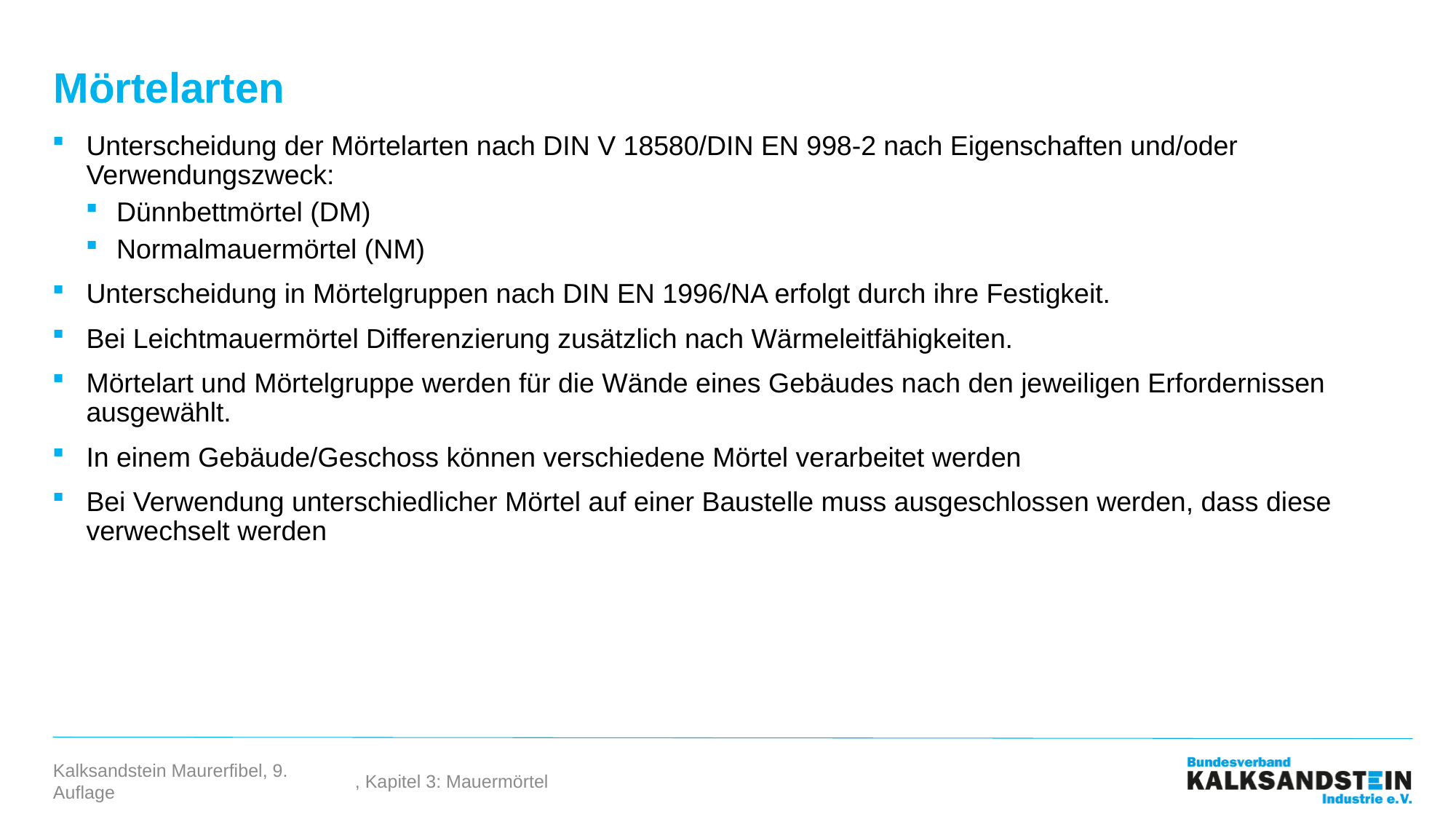

# Mörtelarten
Unterscheidung der Mörtelarten nach DIN V 18580/DIN EN 998-2 nach Eigenschaften und/oder Verwendungszweck:
Dünnbettmörtel (DM)
Normalmauermörtel (NM)
Unterscheidung in Mörtelgruppen nach DIN EN 1996/NA erfolgt durch ihre Festigkeit.
Bei Leichtmauermörtel Differenzierung zusätzlich nach Wärmeleitfähigkeiten.
Mörtelart und Mörtelgruppe werden für die Wände eines Gebäudes nach den jeweiligen Erfordernissen ausgewählt.
In einem Gebäude/Geschoss können verschiedene Mörtel verarbeitet werden
Bei Verwendung unterschiedlicher Mörtel auf einer Baustelle muss ausgeschlossen werden, dass diese verwechselt werden

, Kapitel 3: Mauermörtel